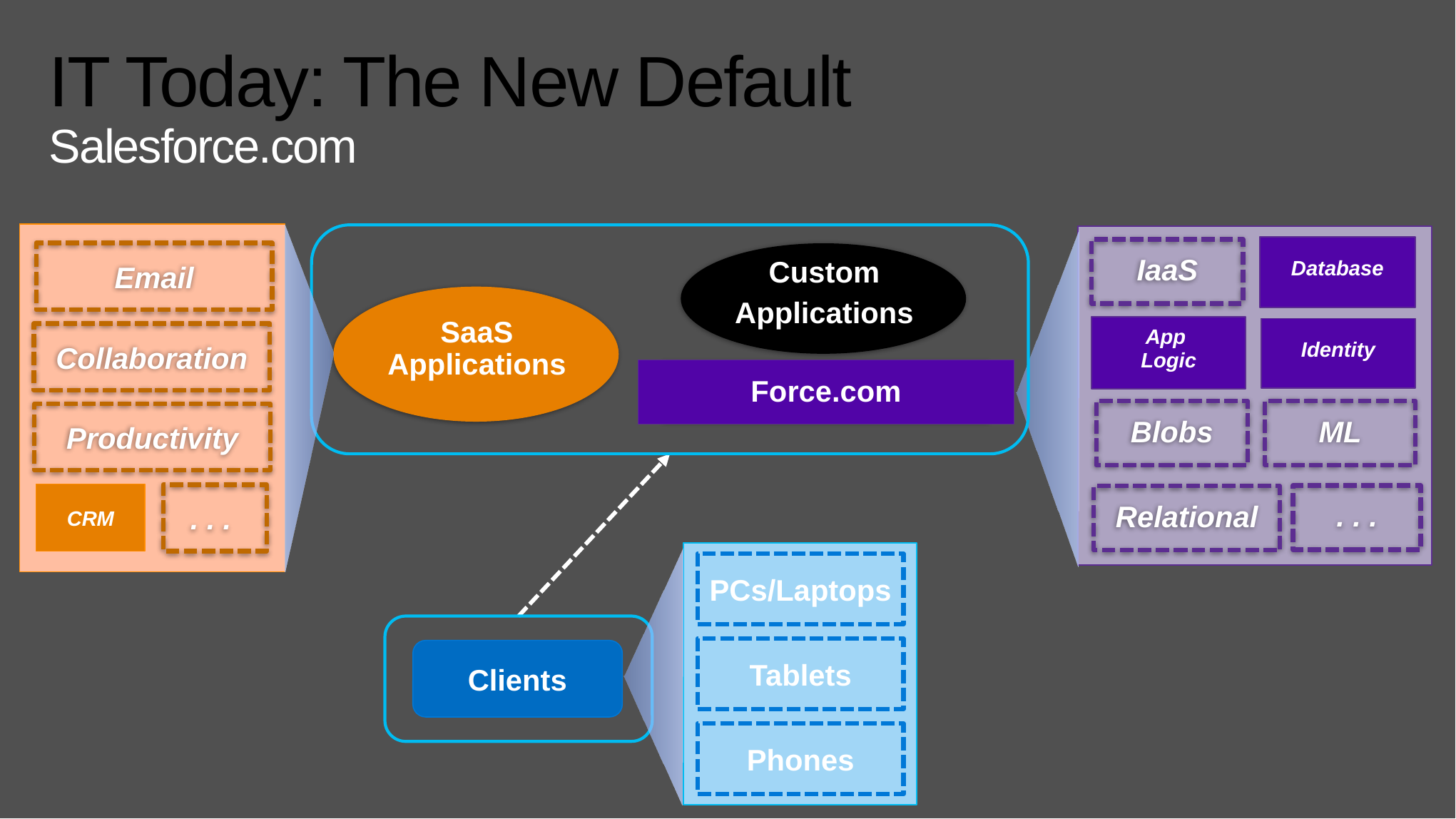

# IT Today: The New Default Salesforce.com

Email
Collaboration

Productivity
CRM
. . .

Database

IaaS
App
Logic

Identity

ML
Blobs
. . .
Relational
Custom
Applications

SaaS Applications
Force.com

PCs/Laptops
Tablets

Phones

Clients